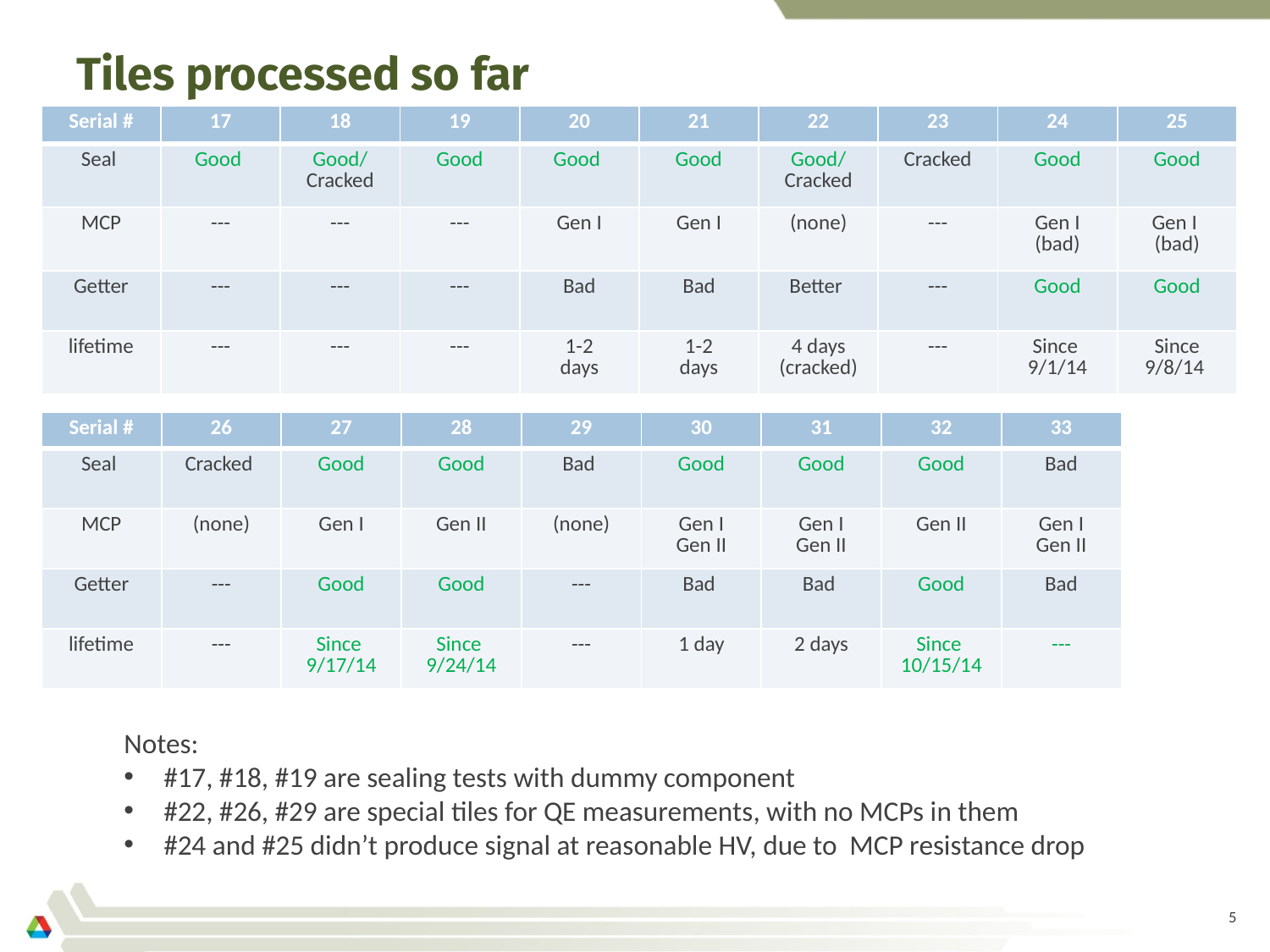

# Tiles processed so far
| Serial # | 17 | 18 | 19 | 20 | 21 | 22 | 23 | 24 | 25 |
| --- | --- | --- | --- | --- | --- | --- | --- | --- | --- |
| Seal | Good | Good/ Cracked | Good | Good | Good | Good/ Cracked | Cracked | Good | Good |
| MCP | --- | --- | --- | Gen I | Gen I | (none) | --- | Gen I (bad) | Gen I (bad) |
| Getter | --- | --- | --- | Bad | Bad | Better | --- | Good | Good |
| lifetime | --- | --- | --- | 1-2 days | 1-2 days | 4 days (cracked) | --- | Since 9/1/14 | Since 9/8/14 |
| Serial # | 26 | 27 | 28 | 29 | 30 | 31 | 32 | 33 |
| --- | --- | --- | --- | --- | --- | --- | --- | --- |
| Seal | Cracked | Good | Good | Bad | Good | Good | Good | Bad |
| MCP | (none) | Gen I | Gen II | (none) | Gen I Gen II | Gen I Gen II | Gen II | Gen I Gen II |
| Getter | --- | Good | Good | --- | Bad | Bad | Good | Bad |
| lifetime | --- | Since 9/17/14 | Since 9/24/14 | --- | 1 day | 2 days | Since 10/15/14 | --- |
Notes:
#17, #18, #19 are sealing tests with dummy component
#22, #26, #29 are special tiles for QE measurements, with no MCPs in them
#24 and #25 didn’t produce signal at reasonable HV, due to  MCP resistance drop
5